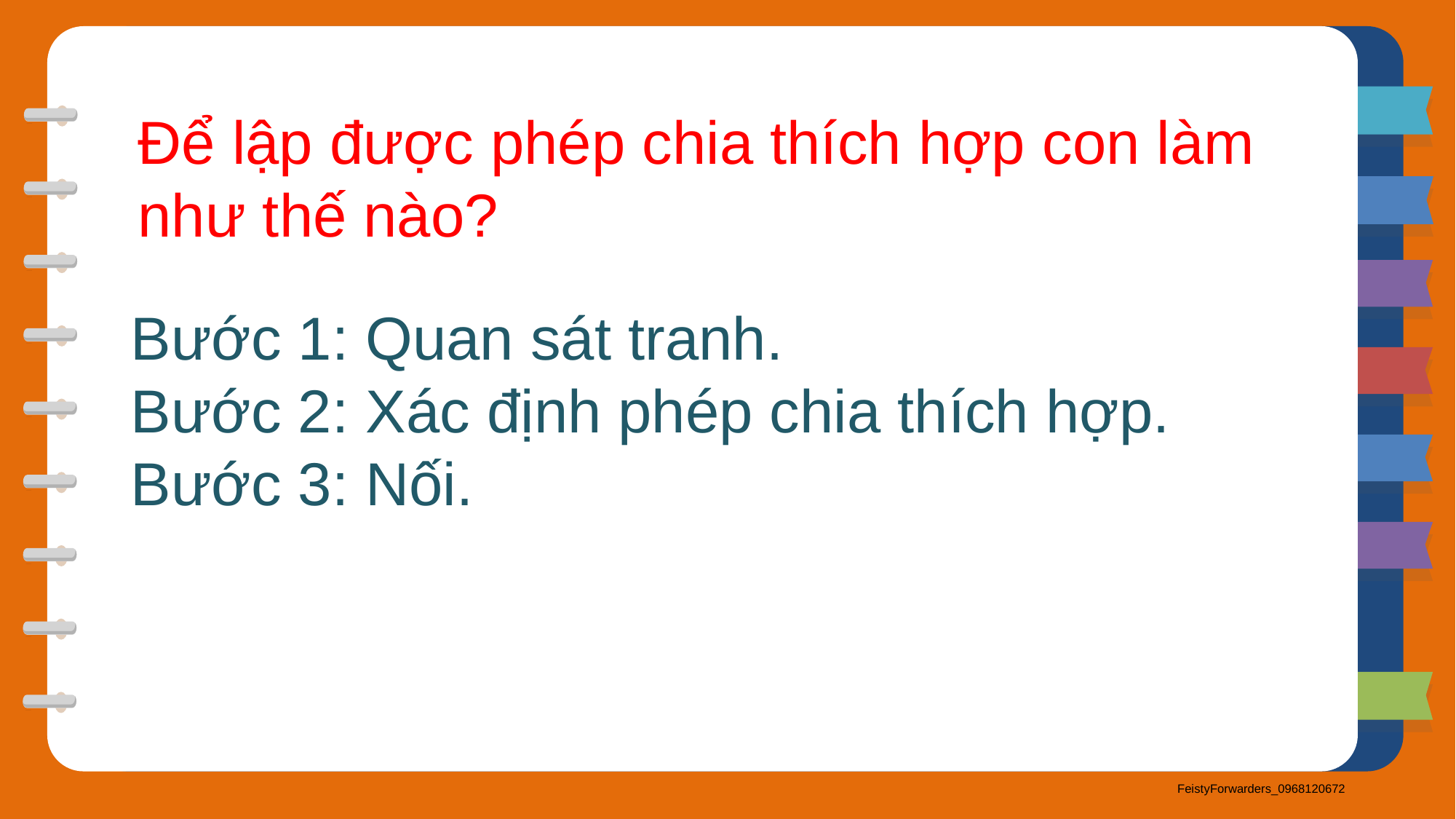

Để lập được phép chia thích hợp con làm như thế nào?
Bước 1: Quan sát tranh.
Bước 2: Xác định phép chia thích hợp.
Bước 3: Nối.